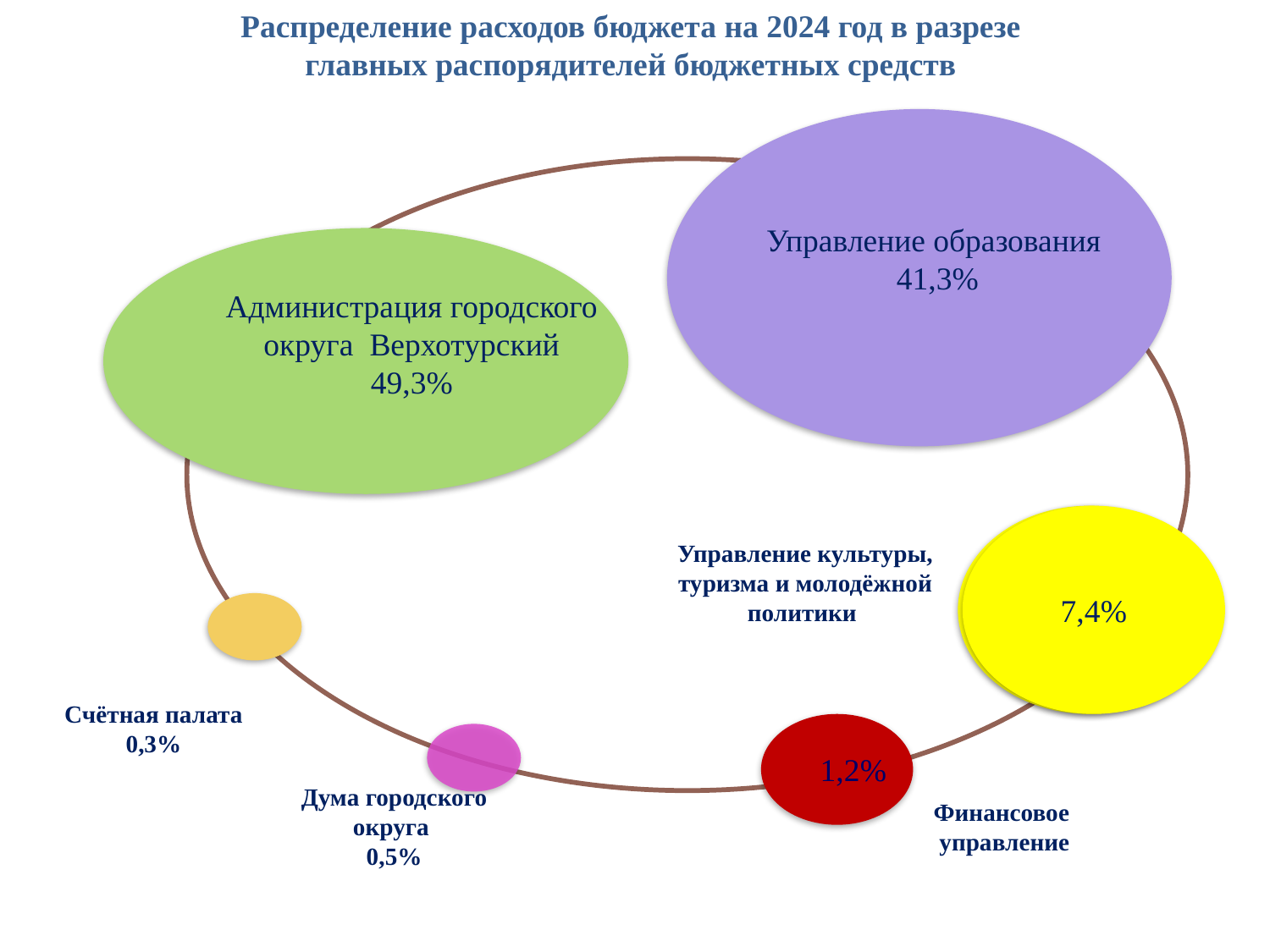

Распределение расходов бюджета на 2024 год в разрезе
главных распорядителей бюджетных средств

Управление культуры, туризма и молодёжной политики
7,8%
7,4%

Счётная палата
0,3%

Дума городского округа
0,5%
Финансовое  управление

Управление образования
41,3%
Администрация городского округа  Верхотурский
49,3%

1,2%